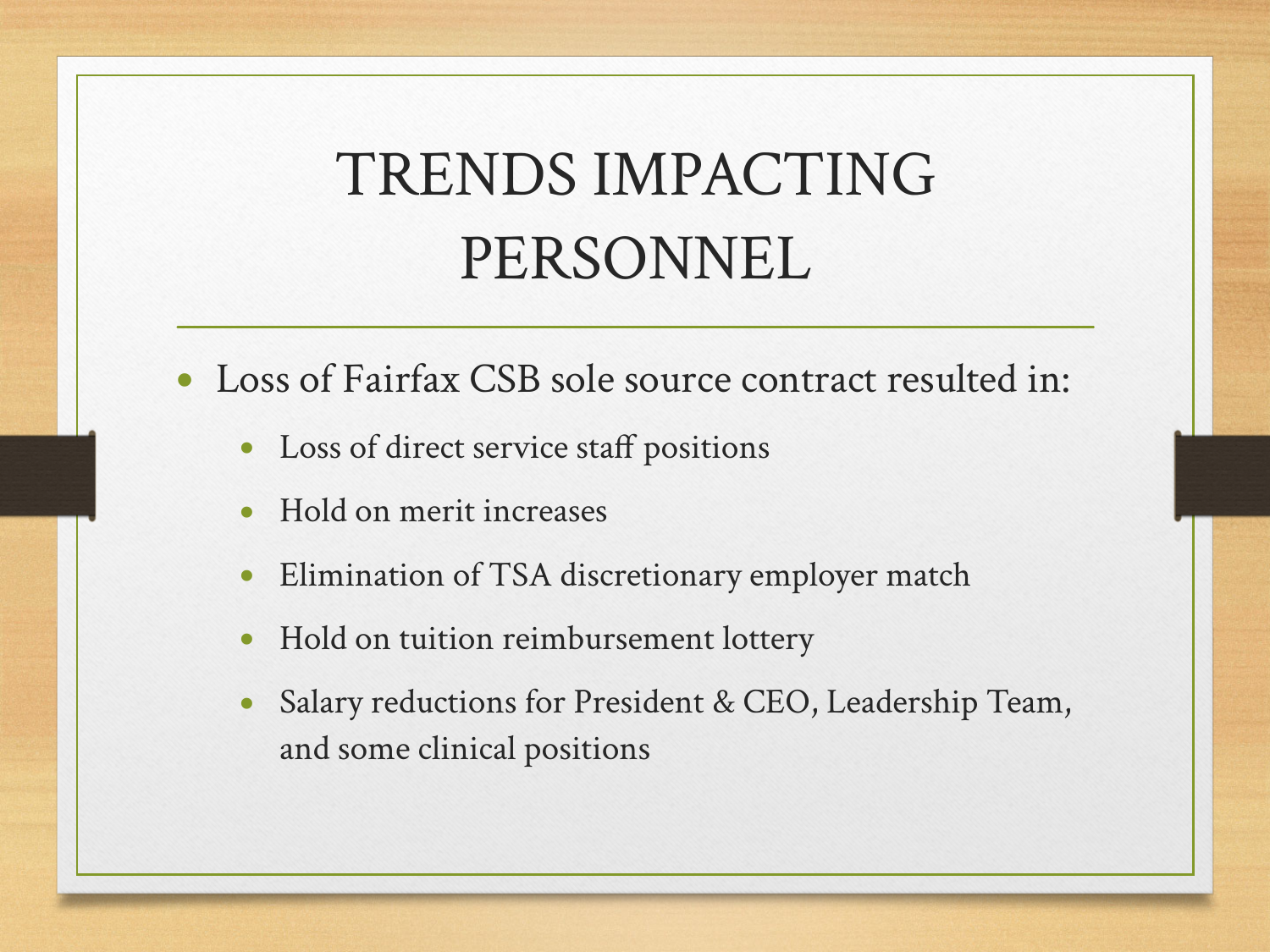

# TRENDS IMPACTING PERSONNEL
Loss of Fairfax CSB sole source contract resulted in:
Loss of direct service staff positions
Hold on merit increases
Elimination of TSA discretionary employer match
Hold on tuition reimbursement lottery
Salary reductions for President & CEO, Leadership Team, and some clinical positions